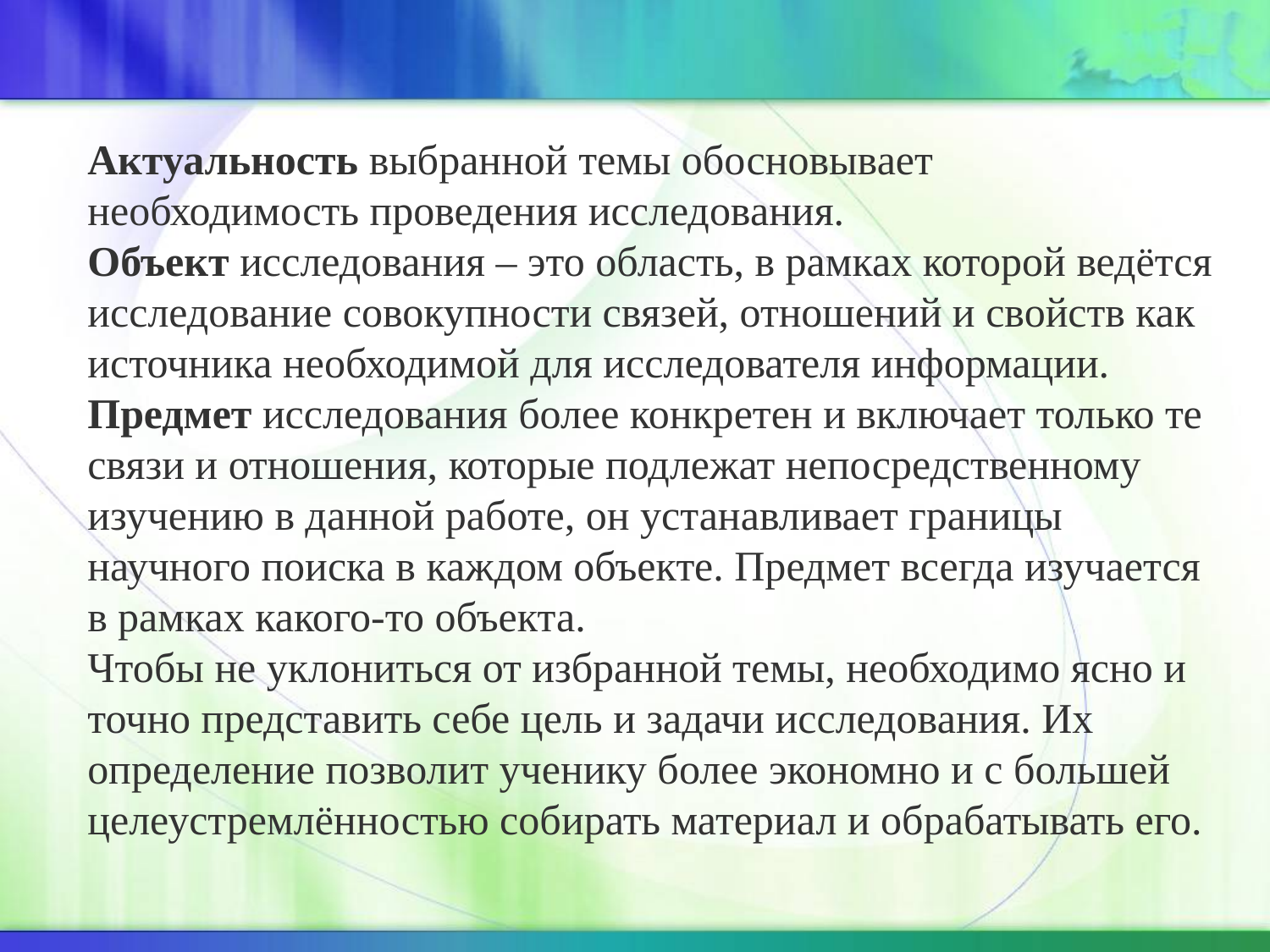

Актуальность выбранной темы обосновывает необходимость проведения исследования.
Объект исследования – это область, в рамках которой ведётся исследование совокупности связей, отношений и свойств как источника необходимой для исследователя информации.
Предмет исследования более конкретен и включает только те связи и отношения, которые подлежат непосредственному изучению в данной работе, он устанавливает границы научного поиска в каждом объекте. Предмет всегда изучается в рамках какого-то объекта.
Чтобы не уклониться от избранной темы, необходимо ясно и точно представить себе цель и задачи исследования. Их определение позволит ученику более экономно и с большей целеустремлённостью собирать материал и обрабатывать его.